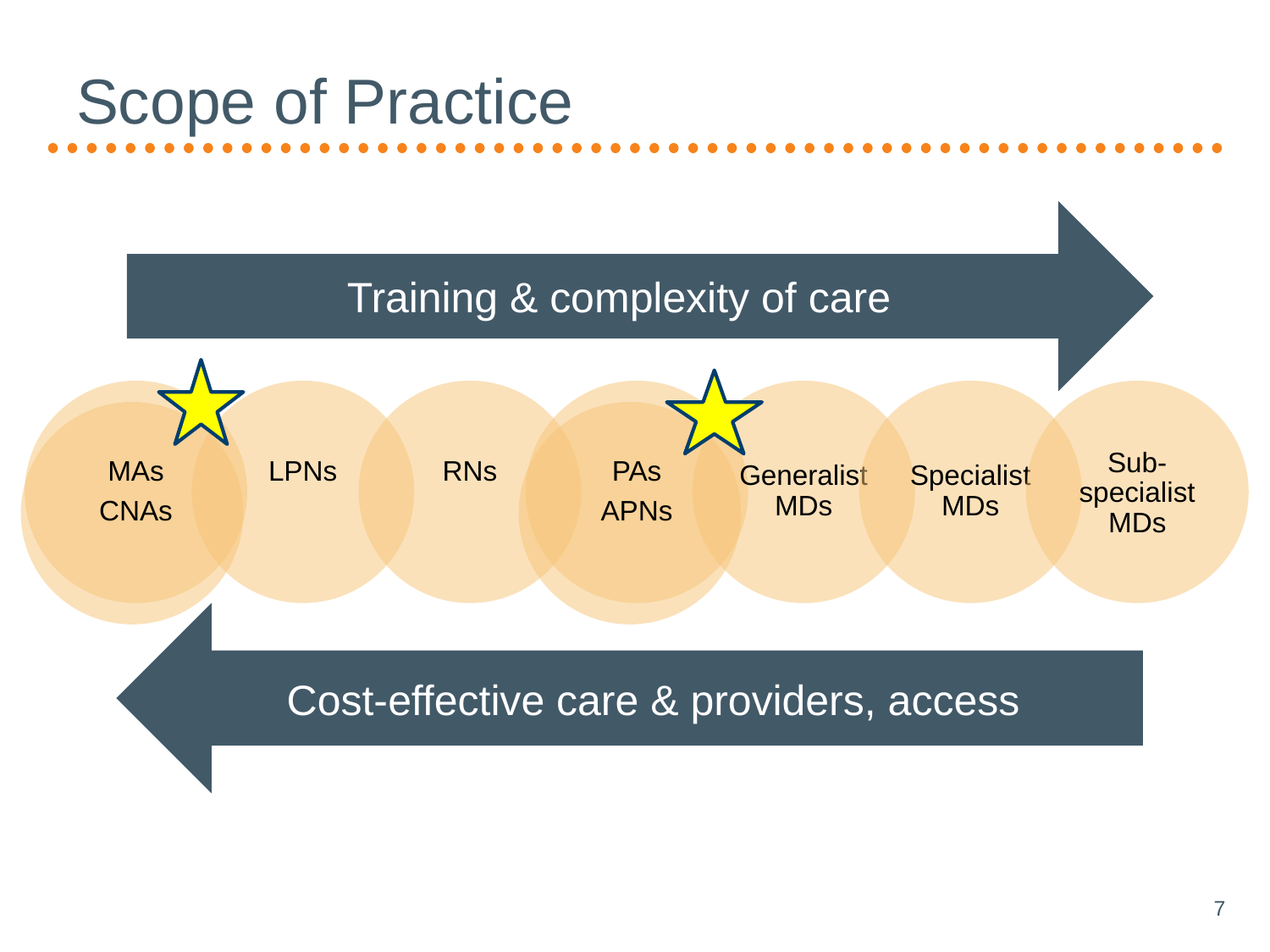

# Scope of Practice
Training & complexity of care
MAs
CNAs
LPNs

RNs

PAs
APNs
GeneralistMDs
Specialist MDs

Sub-specialist MDs

Cost-effective care & providers, access
7